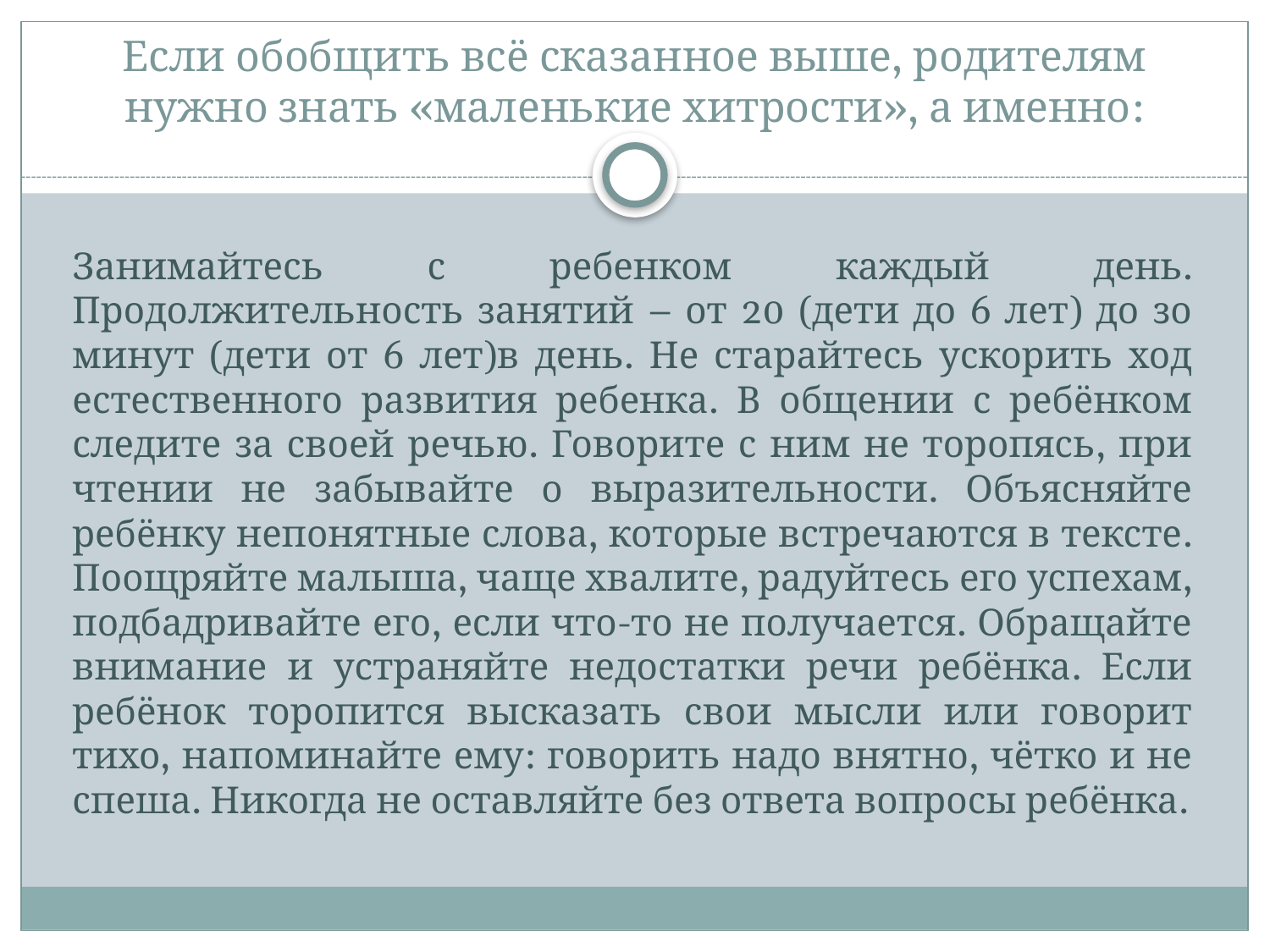

# Если обобщить всё сказанное выше, родителям нужно знать «маленькие хитрости», а именно:
	Занимайтесь с ребенком каждый день. Продолжительность занятий – от 20 (дети до 6 лет) до зо минут (дети от 6 лет)в день. Не старайтесь ускорить ход естественного развития ребенка. В общении с ребёнком следите за своей речью. Говорите с ним не торопясь, при чтении не забывайте о выразительности. Объясняйте ребёнку непонятные слова, которые встречаются в тексте. Поощряйте малыша, чаще хвалите, радуйтесь его успехам, подбадривайте его, если что-то не получается. Обращайте внимание и устраняйте недостатки речи ребёнка. Если ребёнок торопится высказать свои мысли или говорит тихо, напоминайте ему: говорить надо внятно, чётко и не спеша. Никогда не оставляйте без ответа вопросы ребёнка.